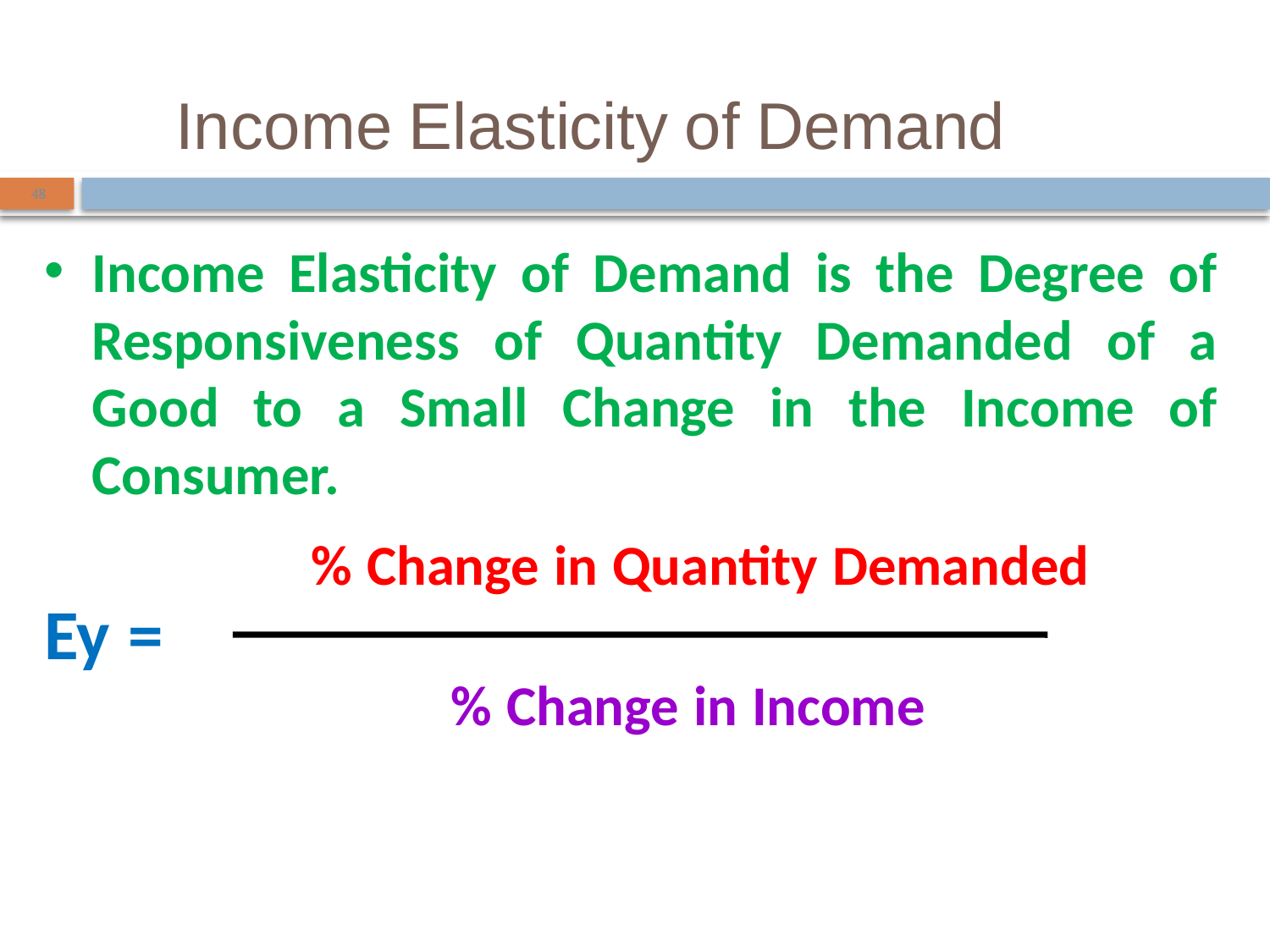

# Income Elasticity of Demand
48
Income Elasticity of Demand is the Degree of Responsiveness  of  Quantity  Demanded  of  a Good  to  a  Small  Change  in  the  Income  of Consumer.
                     % Change in Quantity Demanded
Ey =
                                % Change in Income